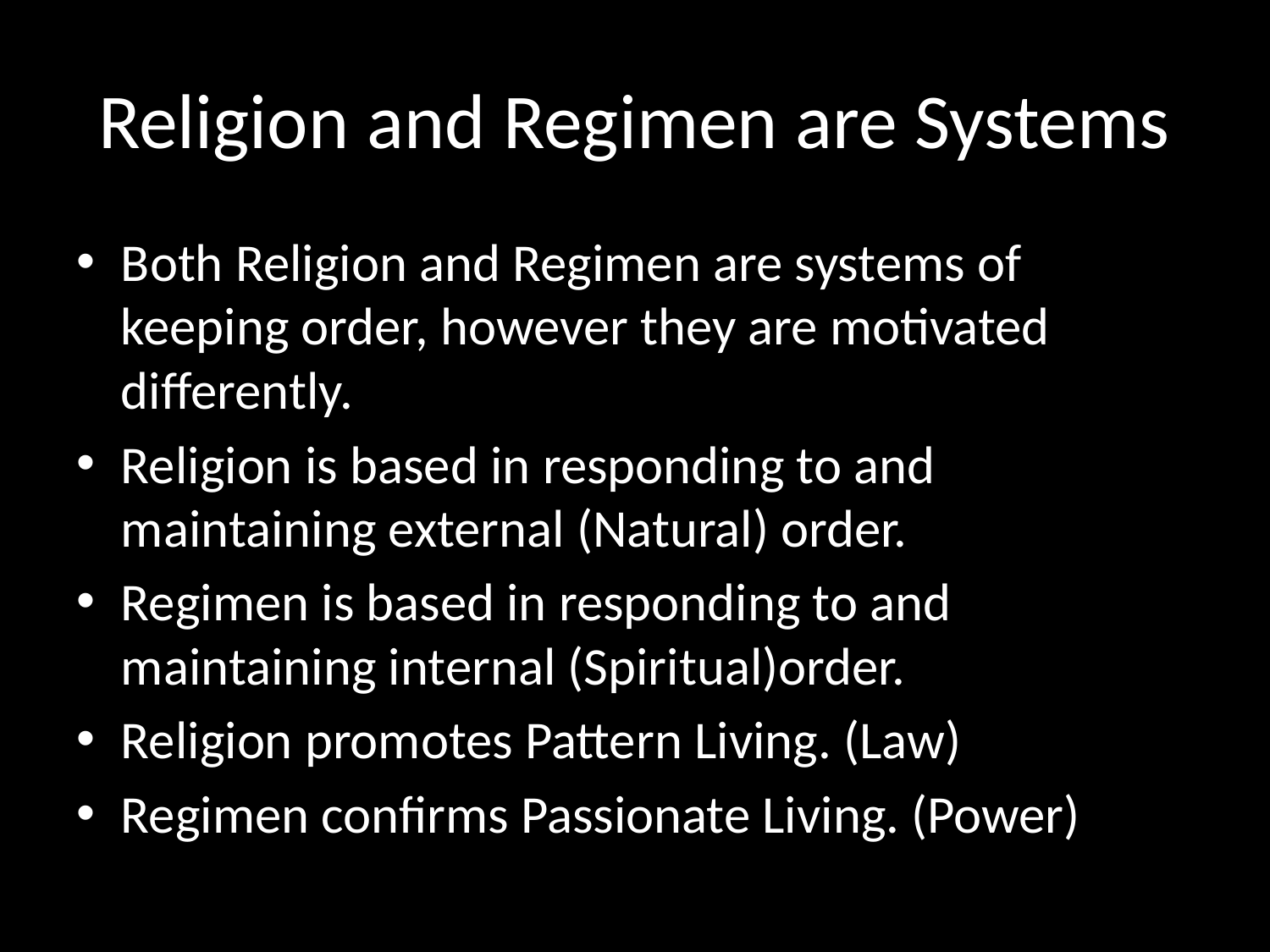

# Religion and Regimen are Systems
Both Religion and Regimen are systems of keeping order, however they are motivated differently.
Religion is based in responding to and maintaining external (Natural) order.
Regimen is based in responding to and maintaining internal (Spiritual)order.
Religion promotes Pattern Living. (Law)
Regimen confirms Passionate Living. (Power)